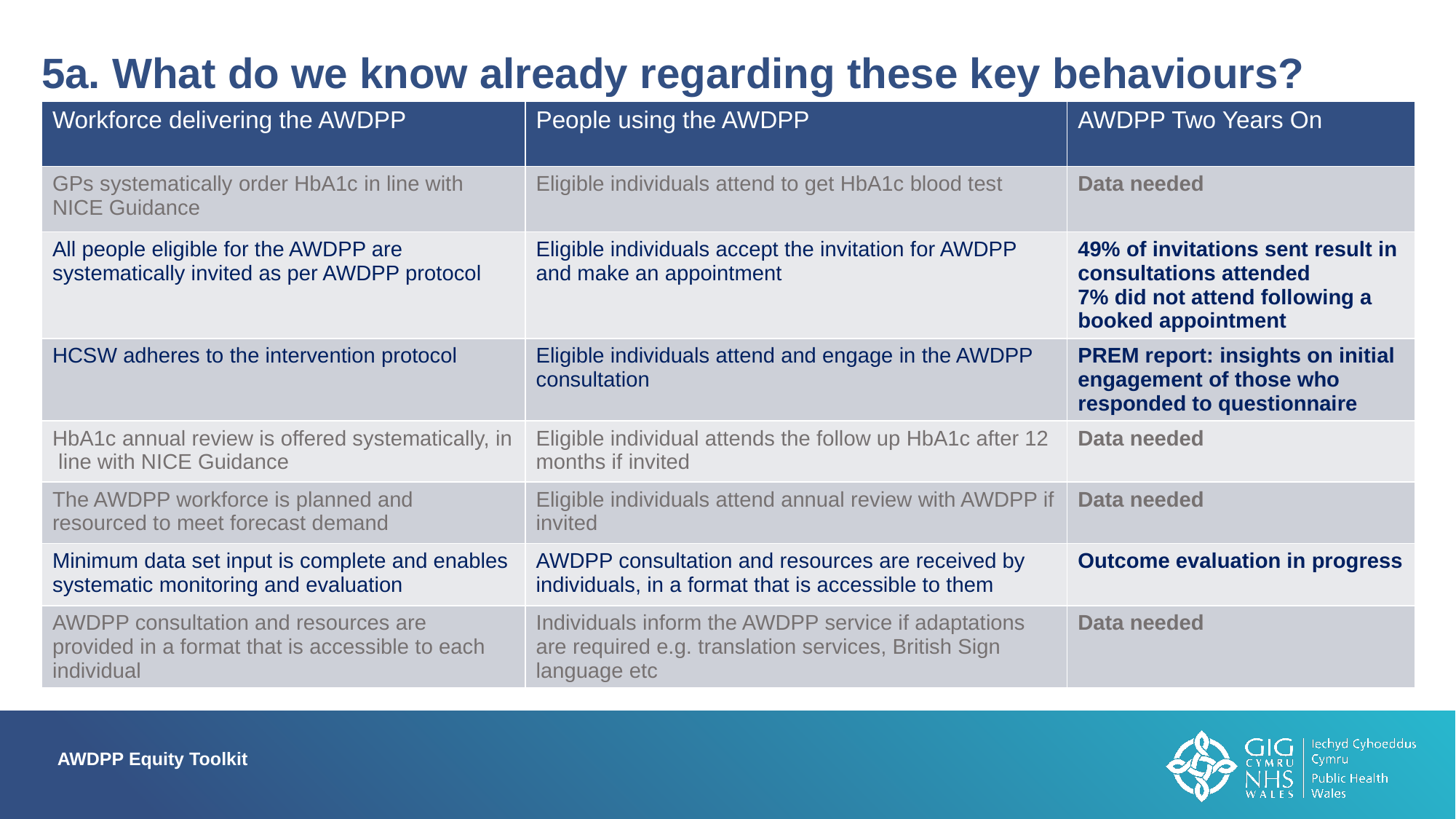

5a. What do we know already regarding these key behaviours?
| Workforce delivering the AWDPP | People using the AWDPP | AWDPP Two Years On |
| --- | --- | --- |
| GPs systematically order HbA1c in line with NICE Guidance | Eligible individuals attend to get HbA1c blood test | Data needed |
| All people eligible for the AWDPP are systematically invited as per AWDPP protocol | Eligible individuals accept the invitation for AWDPP and make an appointment | 49% of invitations sent result in consultations attended 7% did not attend following a booked appointment |
| HCSW adheres to the intervention protocol | Eligible individuals attend and engage in the AWDPP consultation | PREM report: insights on initial engagement of those who responded to questionnaire |
| HbA1c annual review is offered systematically, in line with NICE Guidance | Eligible individual attends the follow up HbA1c after 12 months if invited | Data needed |
| The AWDPP workforce is planned and resourced to meet forecast demand | Eligible individuals attend annual review with AWDPP if invited | Data needed |
| Minimum data set input is complete and enables systematic monitoring and evaluation | AWDPP consultation and resources are received by individuals, in a format that is accessible to them | Outcome evaluation in progress |
| AWDPP consultation and resources are provided in a format that is accessible to each individual | Individuals inform the AWDPP service if adaptations are required e.g. translation services, British Sign language etc | Data needed |
AWDPP Equity Toolkit